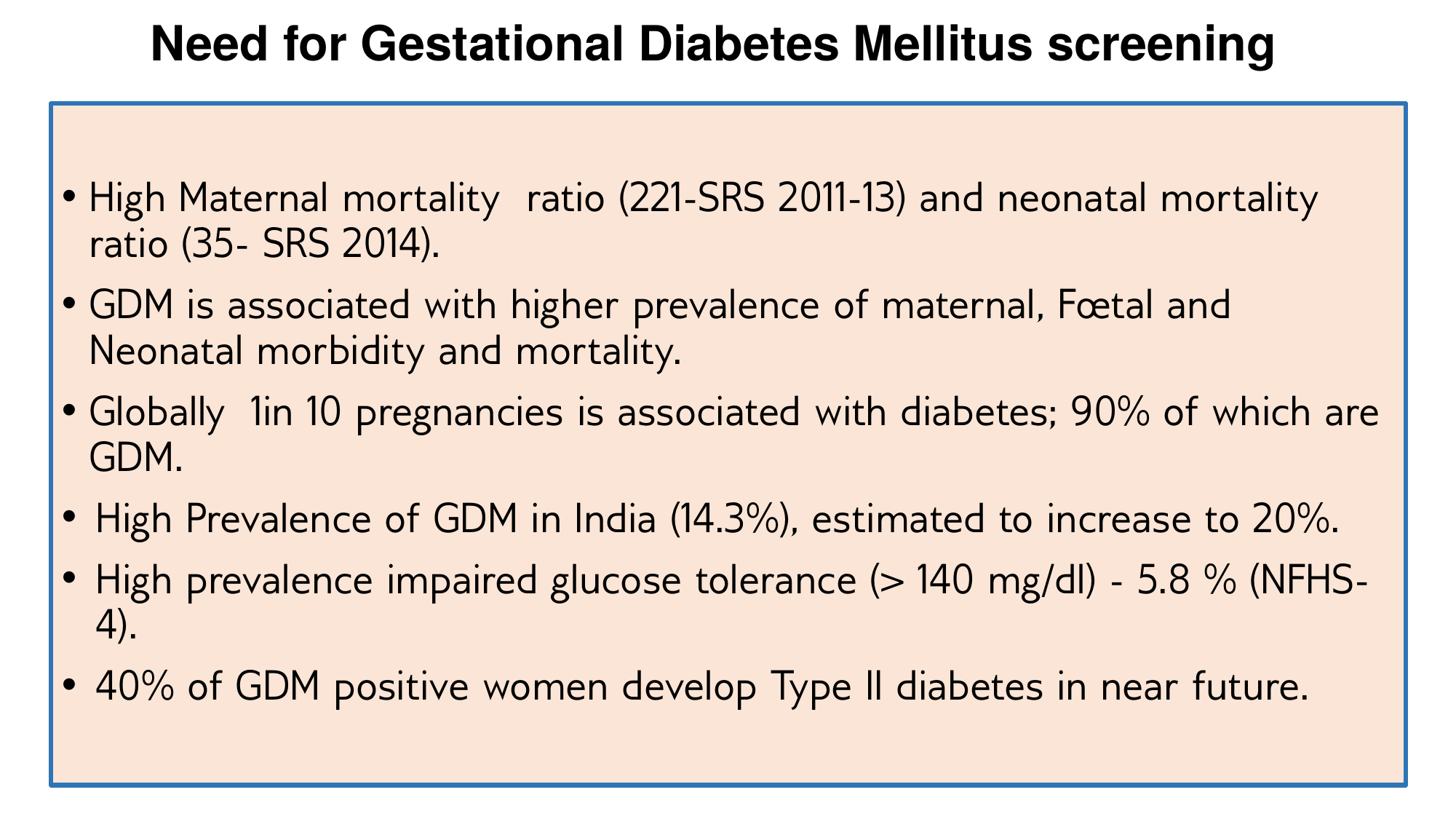

Need for Gestational Diabetes Mellitus screening
#

High Maternal mortality  ratio (221-SRS 2011-13) and neonatal mortality ratio (35- SRS 2014).
GDM is associated with higher prevalence of maternal, Foetal and Neonatal morbidity and mortality.
Globally  1in 10 pregnancies is associated with diabetes; 90% of which are GDM.
High Prevalence of GDM in India (14.3%), estimated to increase to 20%.
High prevalence impaired glucose tolerance (> 140 mg/dl) - 5.8 % (NFHS-4).
40% of GDM positive women develop Type II diabetes in near future.